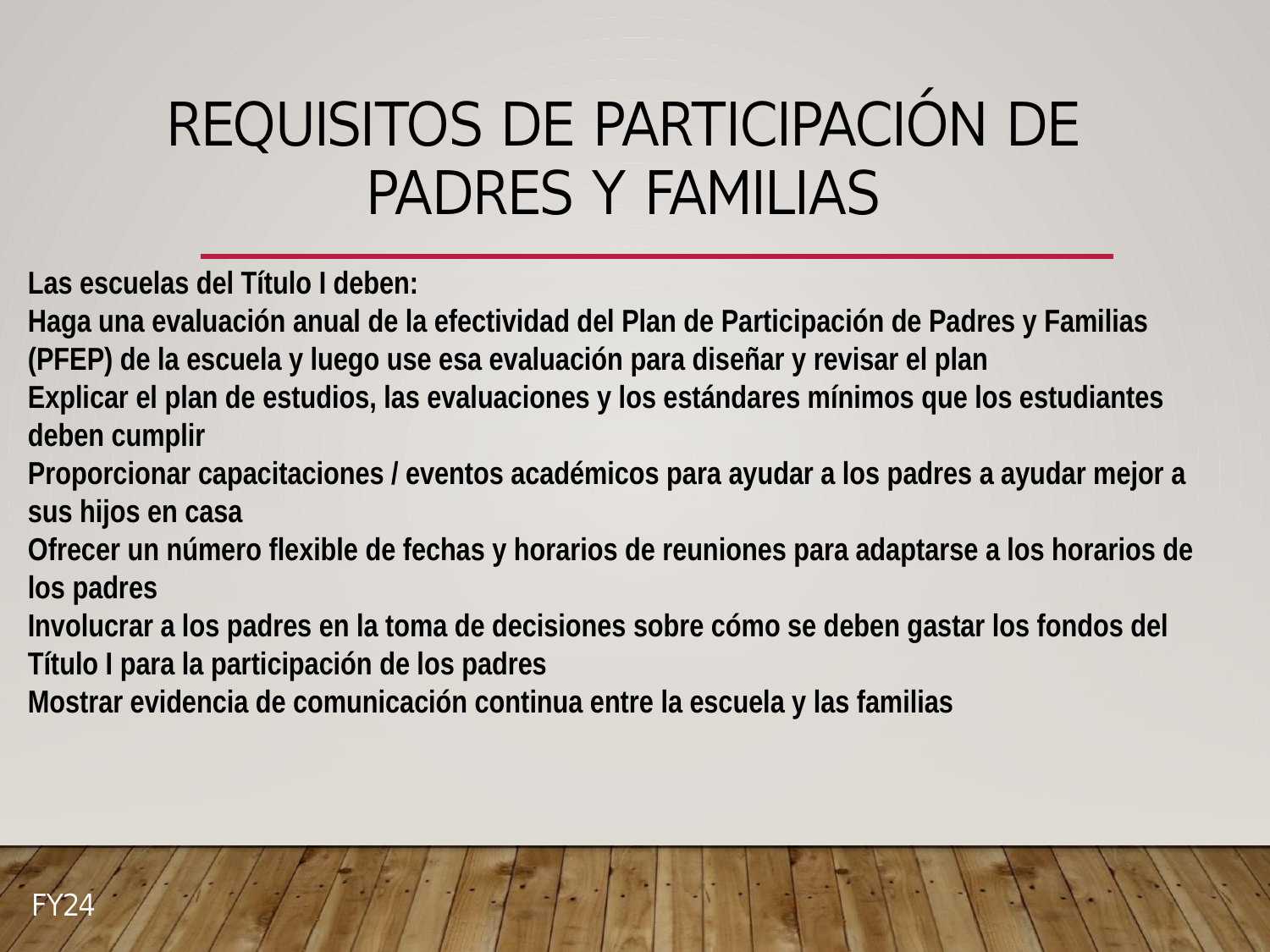

# REQUISITOS DE PARTICIPACIÓN DE PADRES Y FAMILIAS
Las escuelas del Título I deben:
Haga una evaluación anual de la efectividad del Plan de Participación de Padres y Familias (PFEP) de la escuela y luego use esa evaluación para diseñar y revisar el plan
Explicar el plan de estudios, las evaluaciones y los estándares mínimos que los estudiantes deben cumplir
Proporcionar capacitaciones / eventos académicos para ayudar a los padres a ayudar mejor a sus hijos en casa
Ofrecer un número flexible de fechas y horarios de reuniones para adaptarse a los horarios de los padres
Involucrar a los padres en la toma de decisiones sobre cómo se deben gastar los fondos del Título I para la participación de los padres
Mostrar evidencia de comunicación continua entre la escuela y las familias
FY24